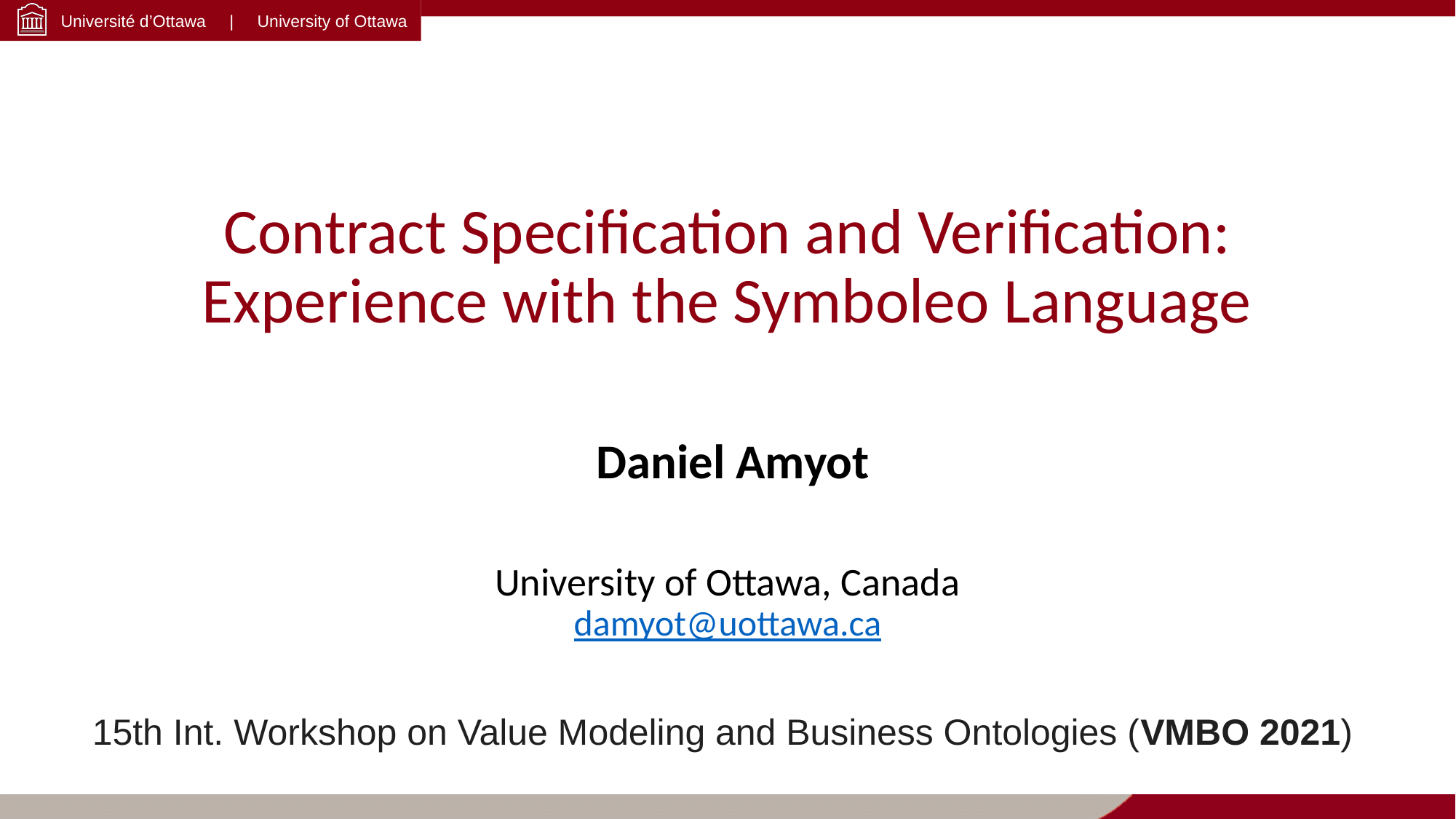

# Contract Specification and Verification: Experience with the Symboleo Language
 Daniel Amyot

University of Ottawa, Canada
damyot@uottawa.ca

15th Int. Workshop on Value Modeling and Business Ontologies (VMBO 2021)